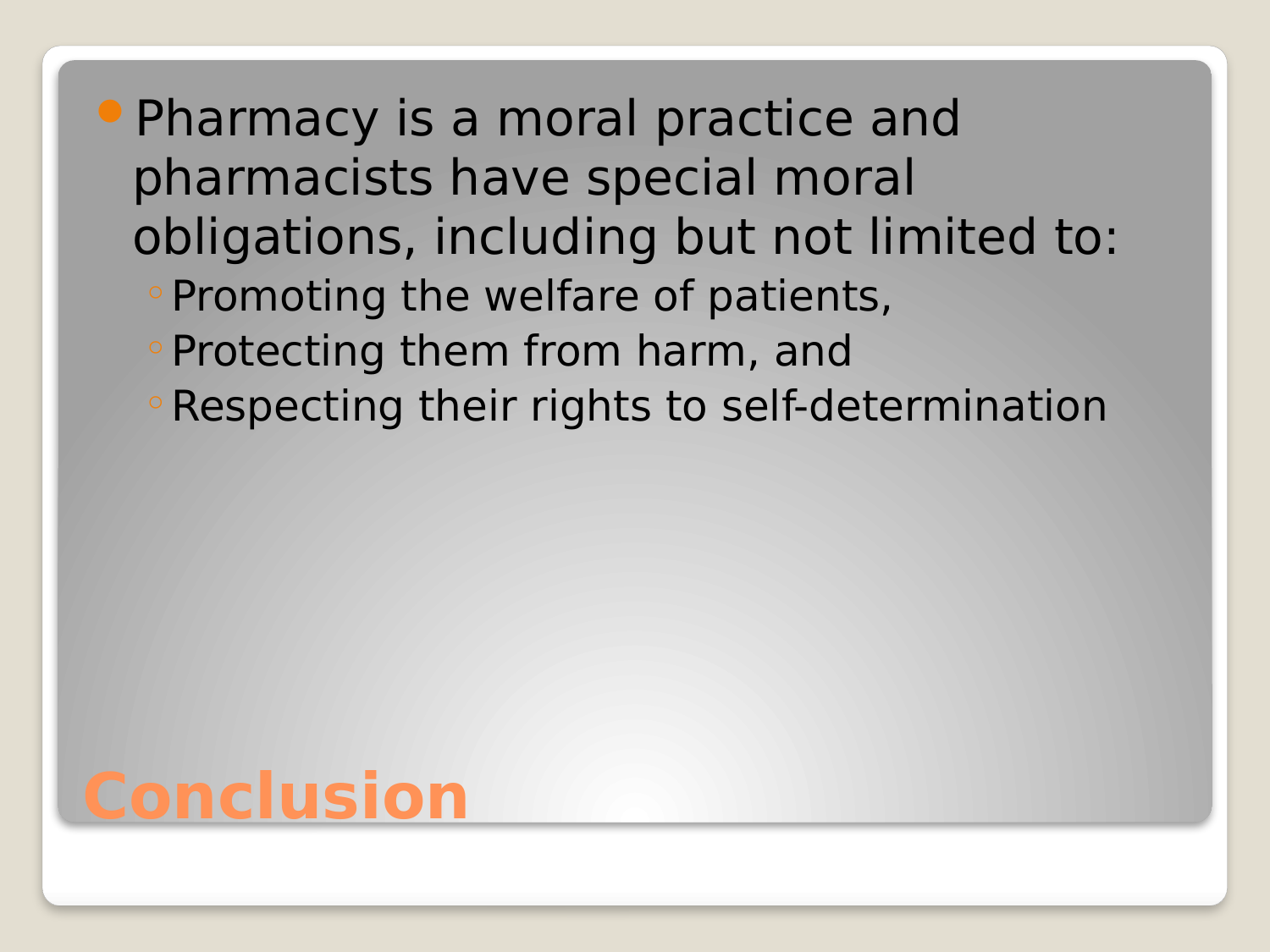

Pharmacy is a moral practice and pharmacists have special moral obligations, including but not limited to:
Promoting the welfare of patients,
Protecting them from harm, and
Respecting their rights to self-determination

# Conclusion